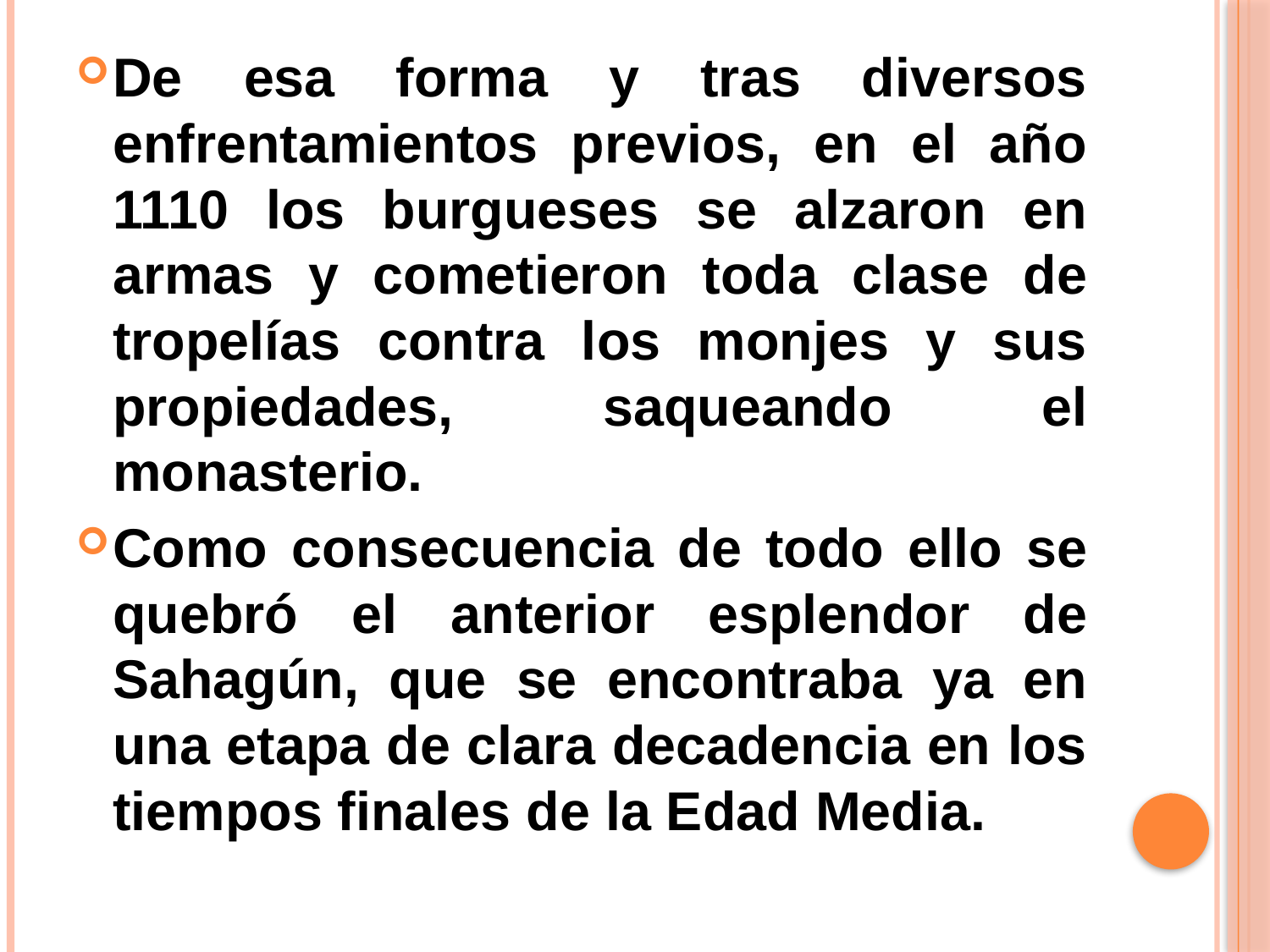

De esa forma y tras diversos enfrentamientos previos, en el año 1110 los burgueses se alzaron en armas y cometieron toda clase de tropelías contra los monjes y sus propiedades, saqueando el monasterio.
Como consecuencia de todo ello se quebró el anterior esplendor de Sahagún, que se encontraba ya en una etapa de clara decadencia en los tiempos finales de la Edad Media.
#